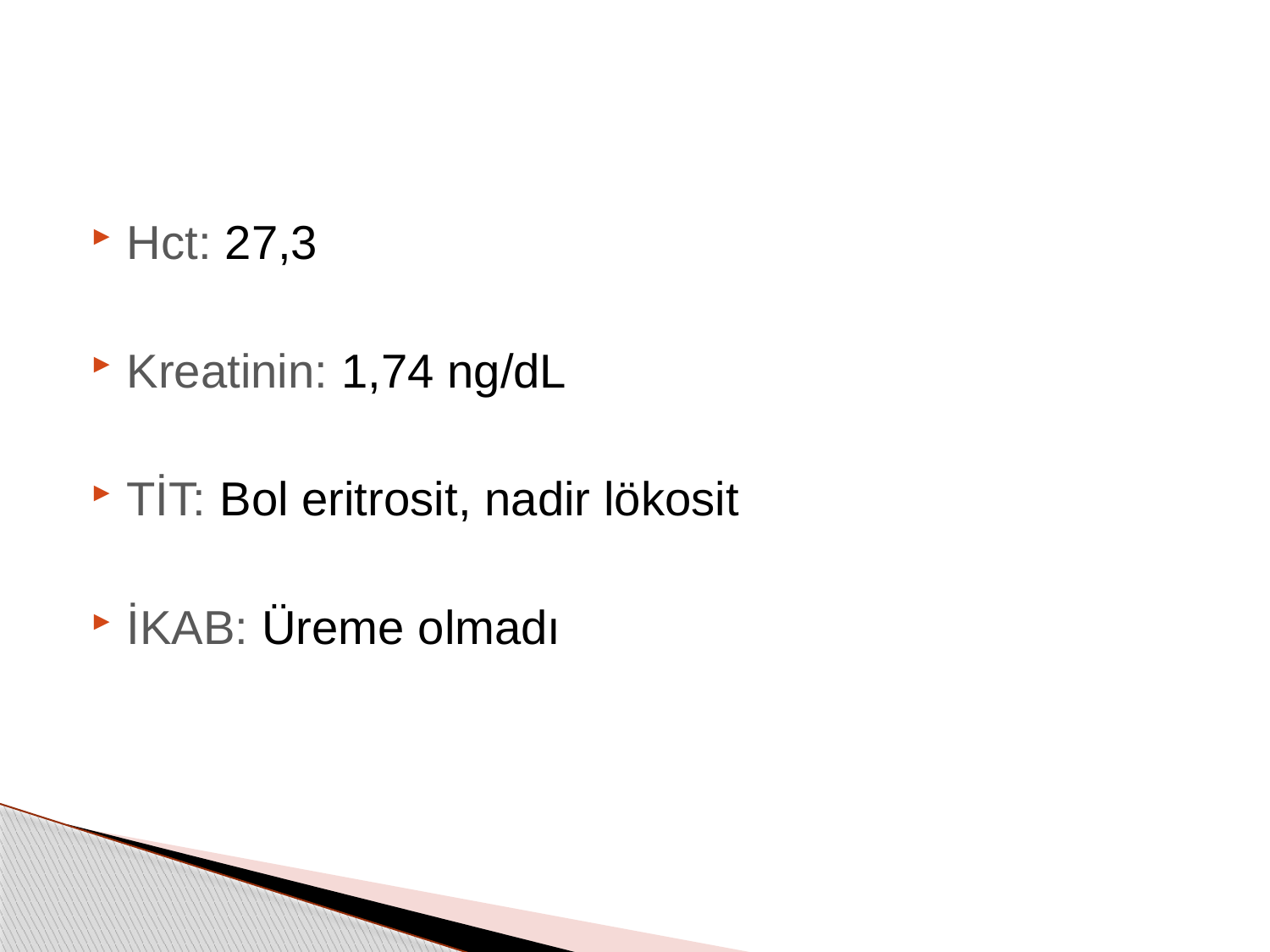

#
Hct: 27,3

Kreatinin: 1,74 ng/dL

TİT: Bol eritrosit, nadir lökosit

İKAB: Üreme olmadı